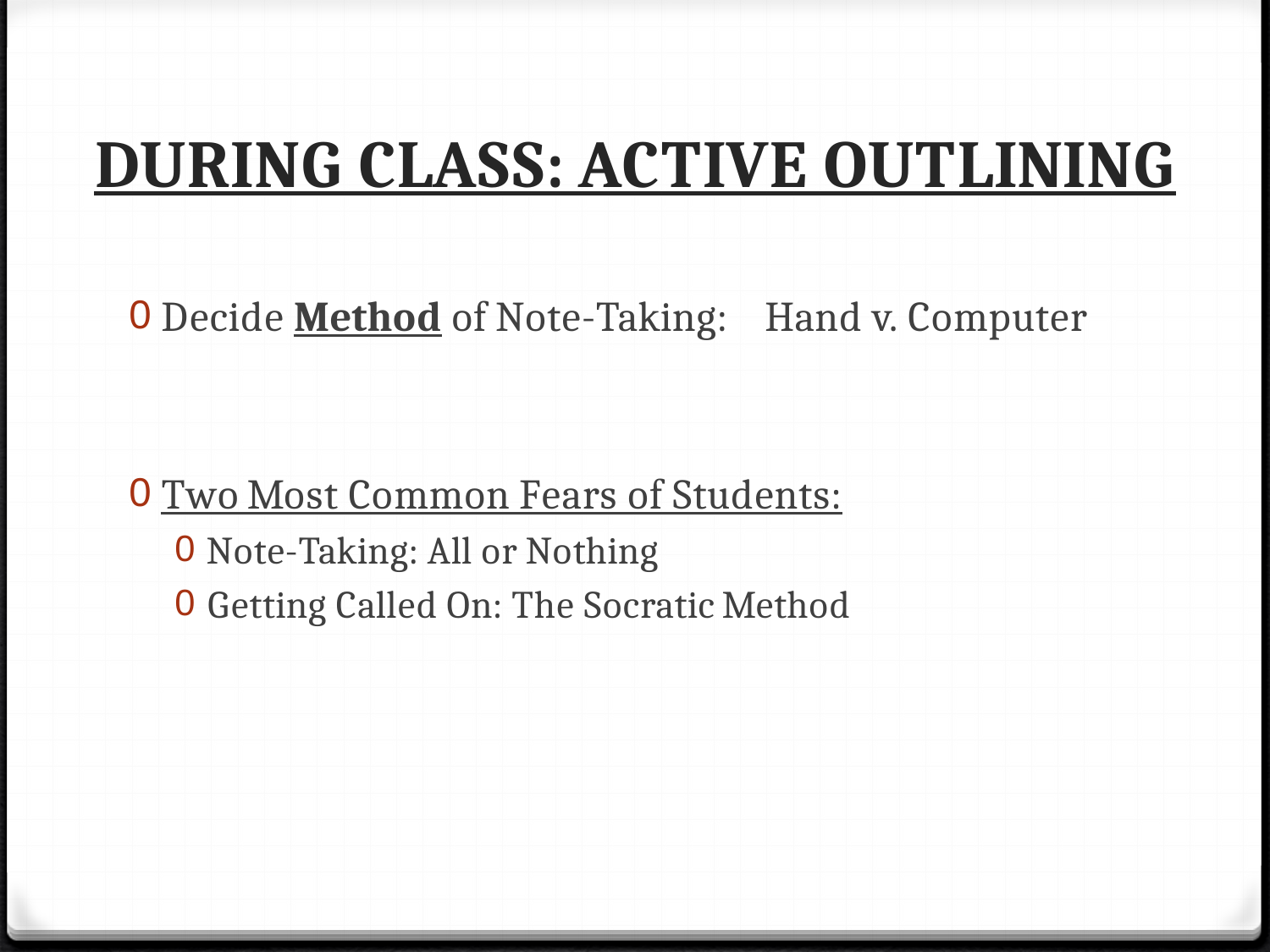

# DURING CLASS: ACTIVE OUTLINING
Decide Method of Note-Taking:    Hand v. Computer

Two Most Common Fears of Students:
Note-Taking: All or Nothing
Getting Called On: The Socratic Method